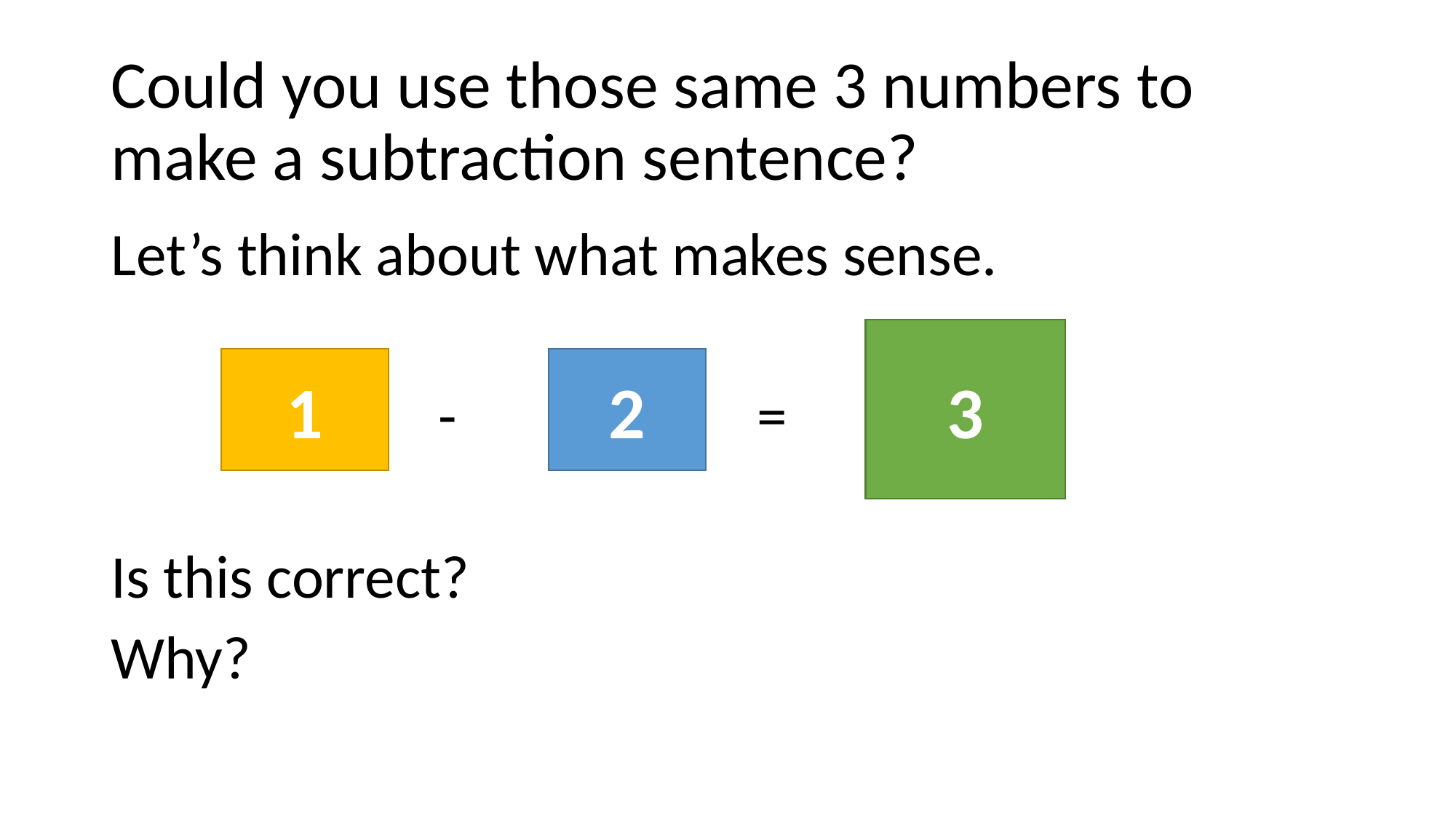

# Could you use those same 3 numbers to make a subtraction sentence?
Let’s think about what makes sense.

                        -                      =

Is this correct?
Why?
3
1
2